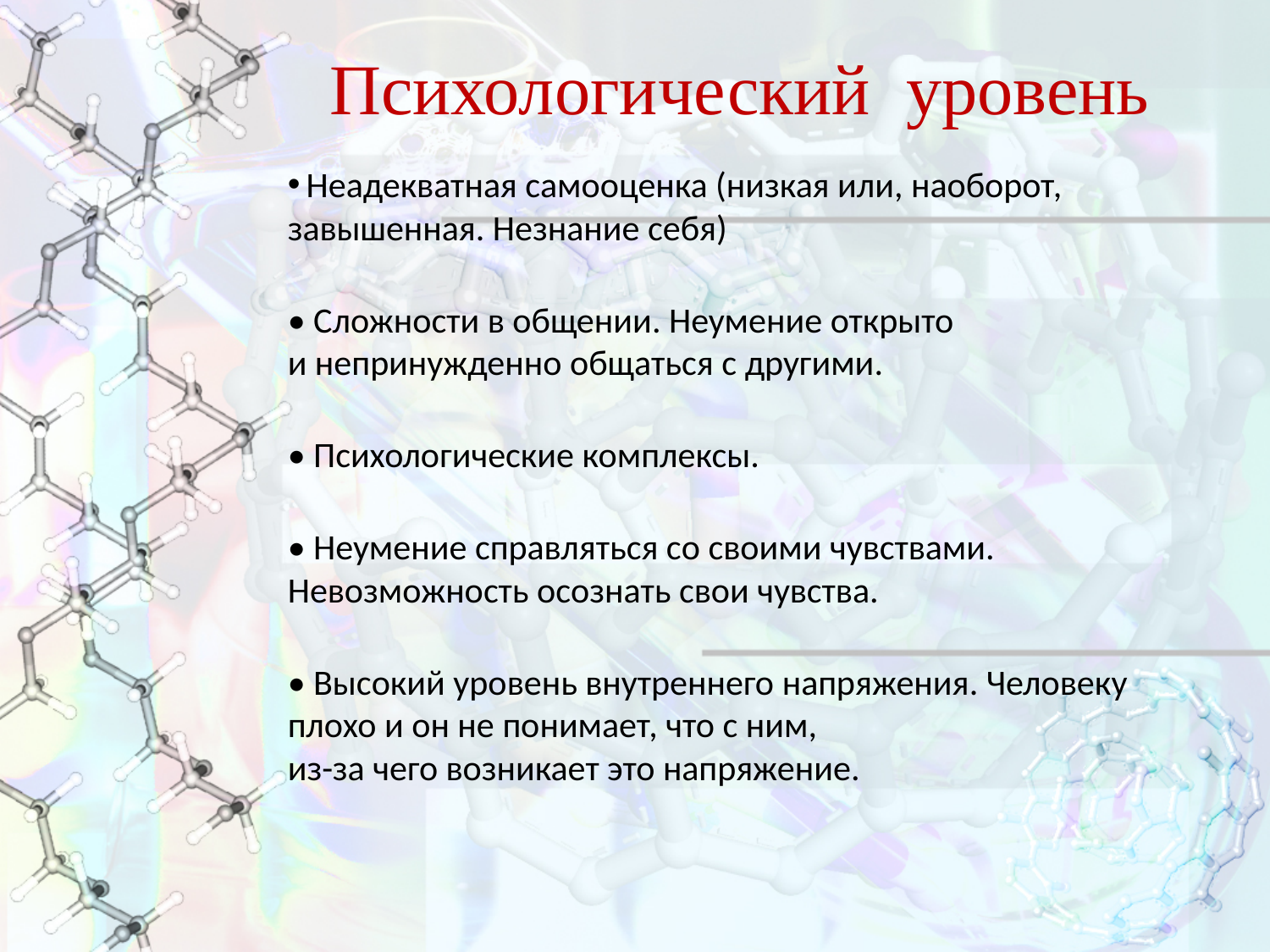

# Психологический  уровень
 Неадекватная самооценка (низкая или, наоборот, завышенная. Незнание себя)
• Сложности в общении. Неумение открыто и непринужденно общаться с другими.
• Психологические комплексы.
• Неумение справляться со своими чувствами. Невозможность осознать свои чувства.
• Высокий уровень внутреннего напряжения. Человеку плохо и он не понимает, что с ним,
из-за чего возникает это напряжение.